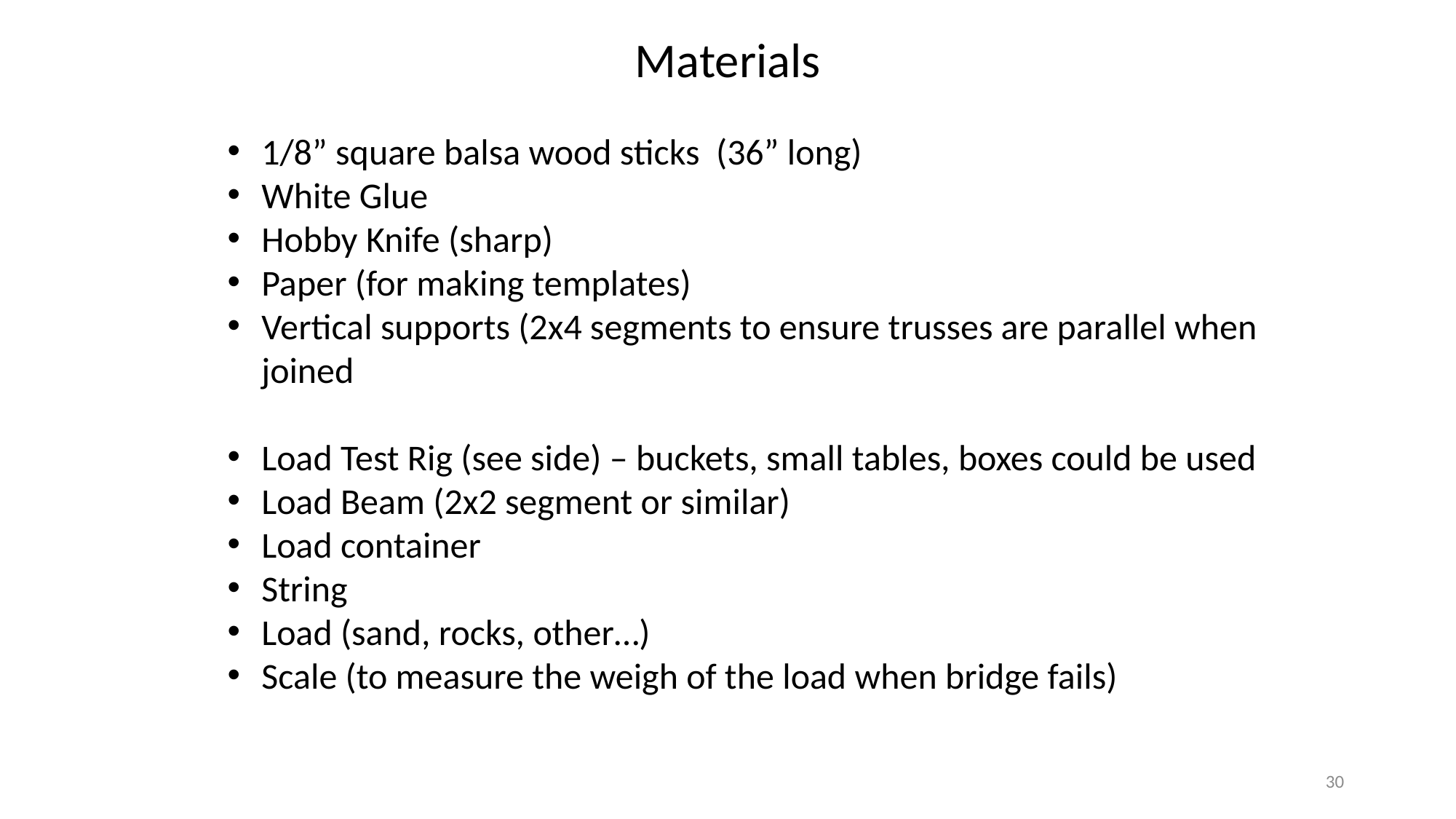

Materials
1/8” square balsa wood sticks  (36” long)
White Glue
Hobby Knife (sharp)
Paper (for making templates)
Vertical supports (2x4 segments to ensure trusses are parallel when joined

Load Test Rig (see side) – buckets, small tables, boxes could be used
Load Beam (2x2 segment or similar)
Load container
String
Load (sand, rocks, other…)
Scale (to measure the weigh of the load when bridge fails)

30